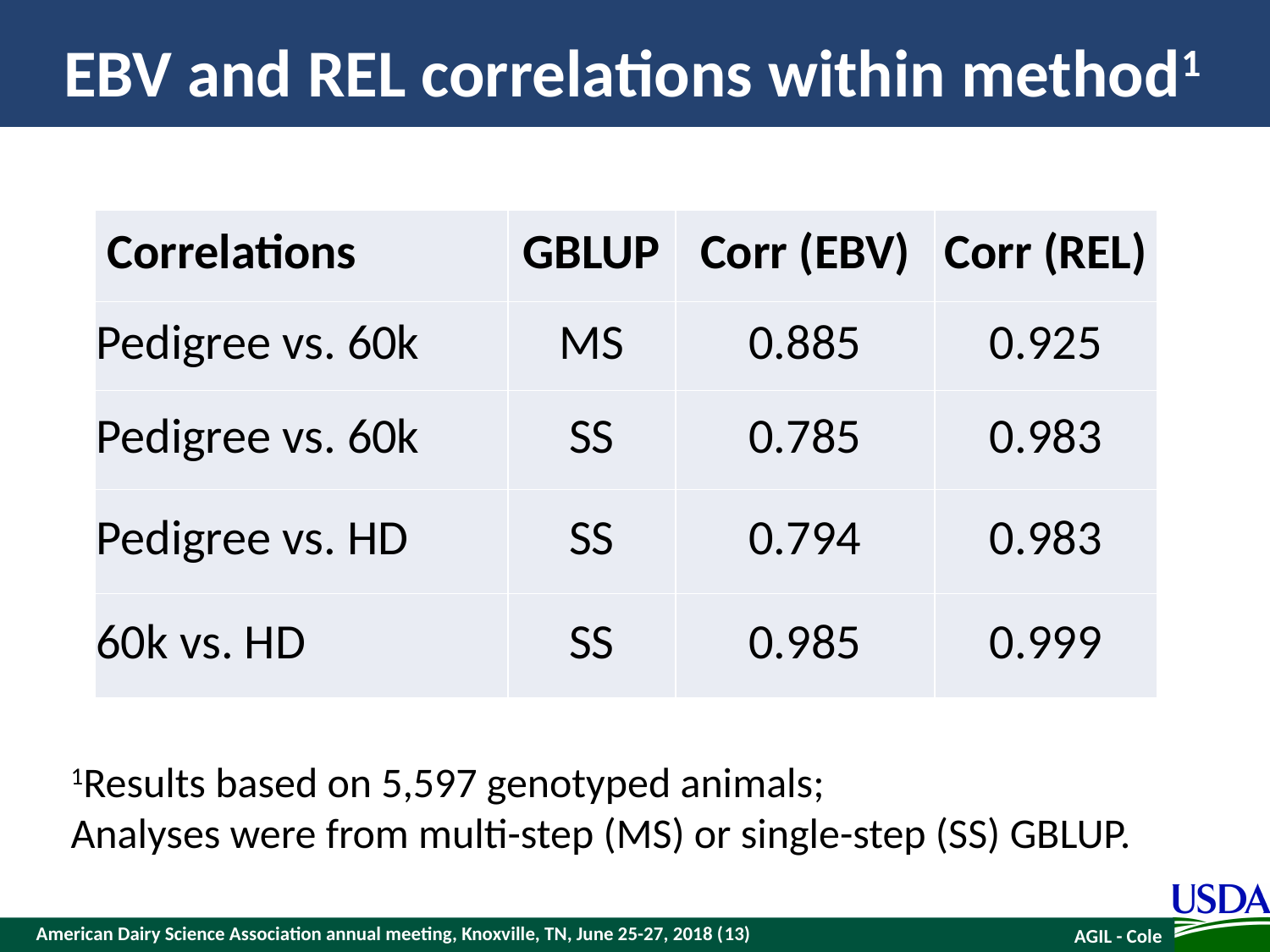

# EBV and REL correlations within method1
| Correlations | GBLUP | Corr (EBV) | Corr (REL) |
| --- | --- | --- | --- |
| Pedigree vs. 60k | MS | 0.885 | 0.925 |
| Pedigree vs. 60k | SS | 0.785 | 0.983 |
| Pedigree vs. HD | SS | 0.794 | 0.983 |
| 60k vs. HD | SS | 0.985 | 0.999 |
1Results based on 5,597 genotyped animals;
Analyses were from multi-step (MS) or single-step (SS) GBLUP.